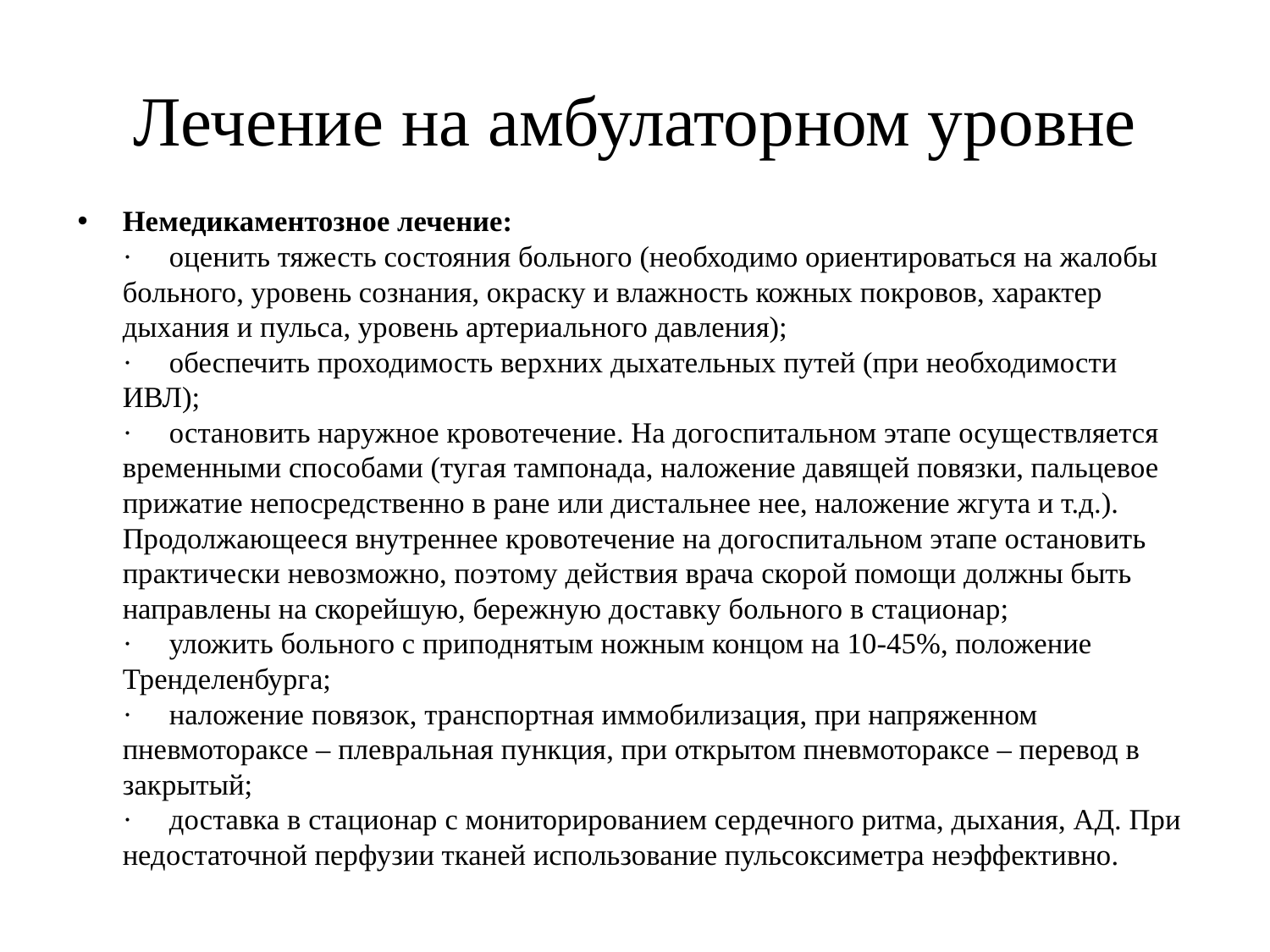

# Лечение на амбулаторном уровне
Немедикаментозное лечение:
·     оценить тяжесть состояния больного (необходимо ориентироваться на жалобы больного, уровень сознания, окраску и влажность кожных покровов, характер дыхания и пульса, уровень артериального давления);
·     обеспечить проходимость верхних дыхательных путей (при необходимости ИВЛ);
·     остановить наружное кровотечение. На догоспитальном этапе осуществляется временными способами (тугая тампонада, наложение давящей повязки, пальцевое прижатие непосредственно в ране или дистальнее нее, наложение жгута и т.д.). Продолжающееся внутреннее кровотечение на догоспитальном этапе остановить практически невозможно, поэтому действия врача скорой помощи должны быть направлены на скорейшую, бережную доставку больного в стационар;
·     уложить больного с приподнятым ножным концом на 10-45%, положение Тренделенбурга;
·     наложение повязок, транспортная иммобилизация, при напряженном пневмотораксе – плевральная пункция, при открытом пневмотораксе – перевод в закрытый;
·     доставка в стационар с мониторированием сердечного ритма, дыхания, АД. При недостаточной перфузии тканей использование пульсоксиметра неэффективно.